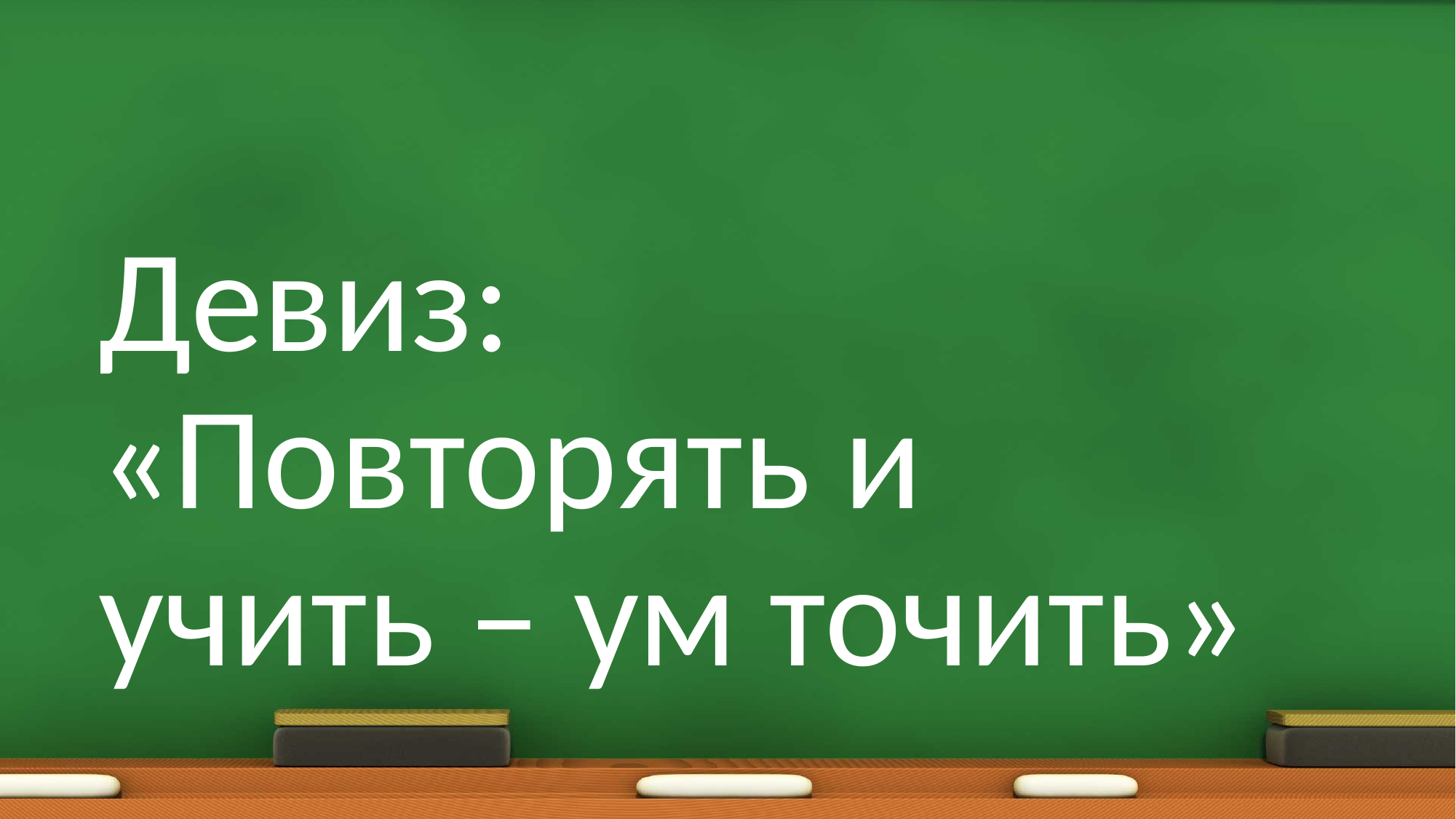

# Девиз: «Повторять и учить – ум точить»